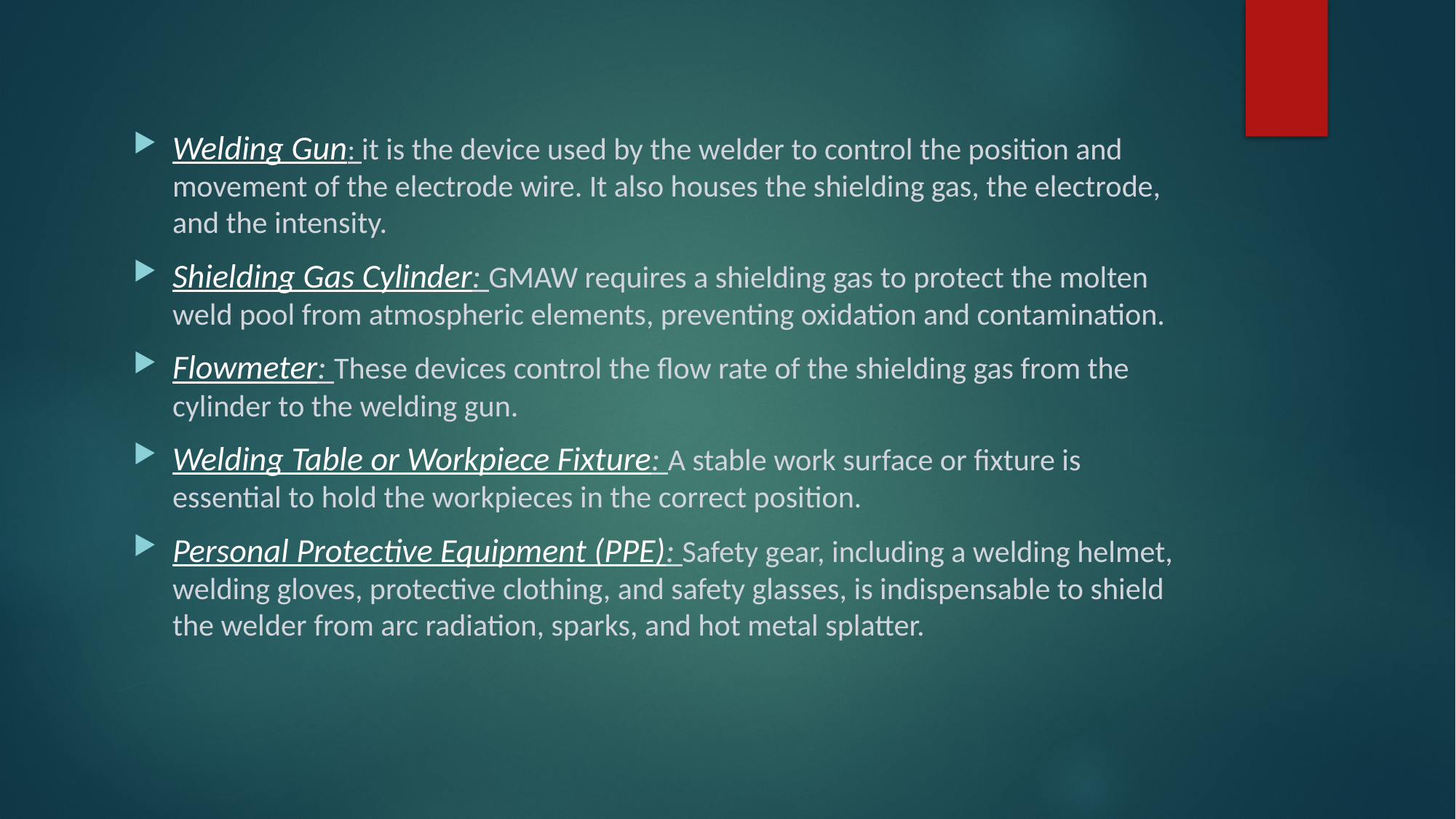

Welding Gun: it is the device used by the welder to control the position and movement of the electrode wire. It also houses the shielding gas, the electrode, and the intensity.
Shielding Gas Cylinder: GMAW requires a shielding gas to protect the molten weld pool from atmospheric elements, preventing oxidation and contamination.
Flowmeter: These devices control the flow rate of the shielding gas from the cylinder to the welding gun.
Welding Table or Workpiece Fixture: A stable work surface or fixture is essential to hold the workpieces in the correct position.
Personal Protective Equipment (PPE): Safety gear, including a welding helmet, welding gloves, protective clothing, and safety glasses, is indispensable to shield the welder from arc radiation, sparks, and hot metal splatter.